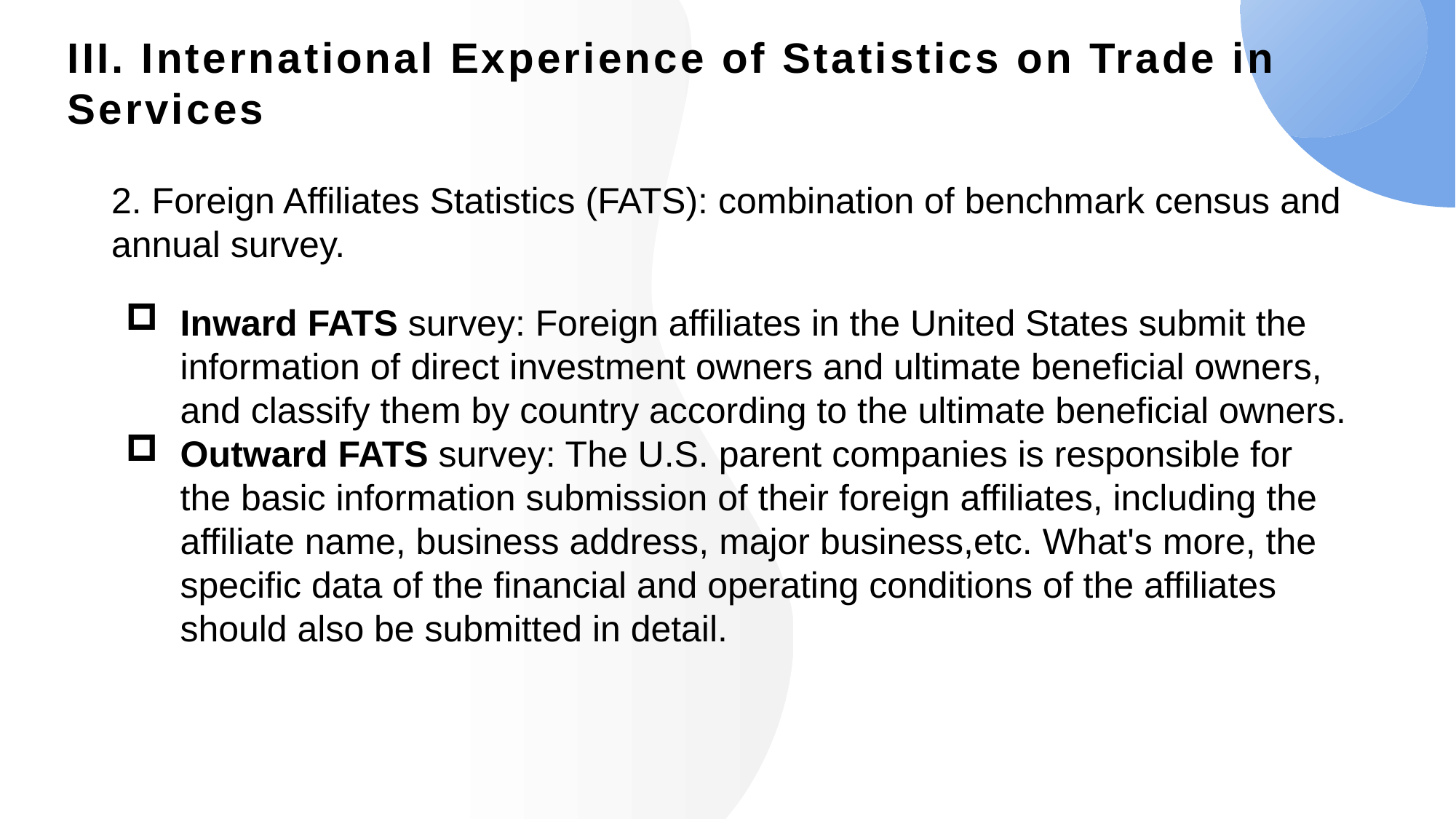

# III. International Experience of Statistics on Trade in Services
2. Foreign Affiliates Statistics (FATS): combination of benchmark census and annual survey.
Inward FATS survey: Foreign affiliates in the United States submit the information of direct investment owners and ultimate beneficial owners, and classify them by country according to the ultimate beneficial owners.
Outward FATS survey: The U.S. parent companies is responsible for the basic information submission of their foreign affiliates, including the affiliate name, business address, major business,etc. What's more, the specific data of the financial and operating conditions of the affiliates should also be submitted in detail.